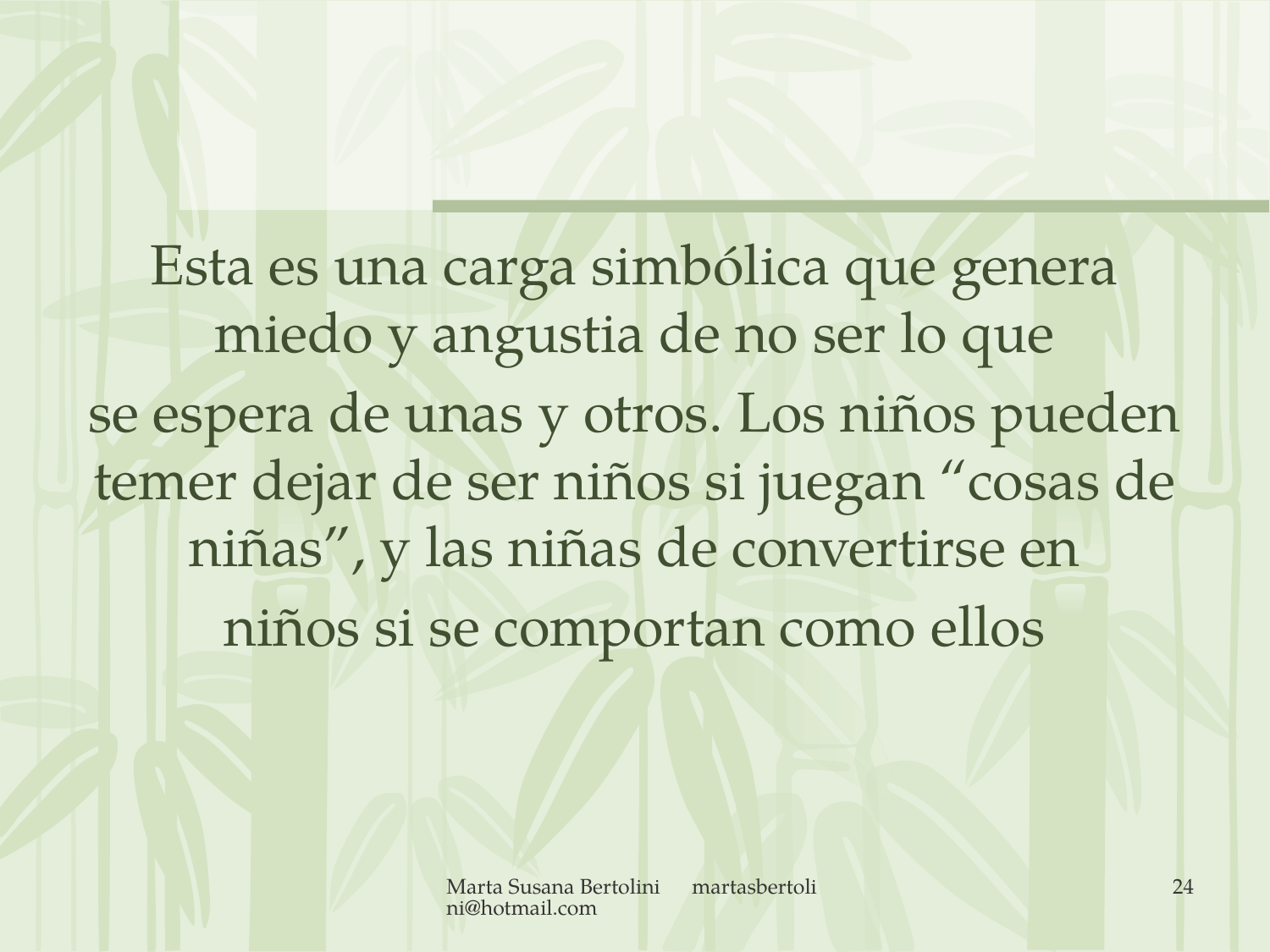

Esta es una carga simbólica que genera miedo y angustia de no ser lo que
se espera de unas y otros. Los niños pueden temer dejar de ser niños si juegan “cosas de niñas”, y las niñas de convertirse en
niños si se comportan como ellos

Marta Susana Bertolini      martasbertolini@hotmail.com
24